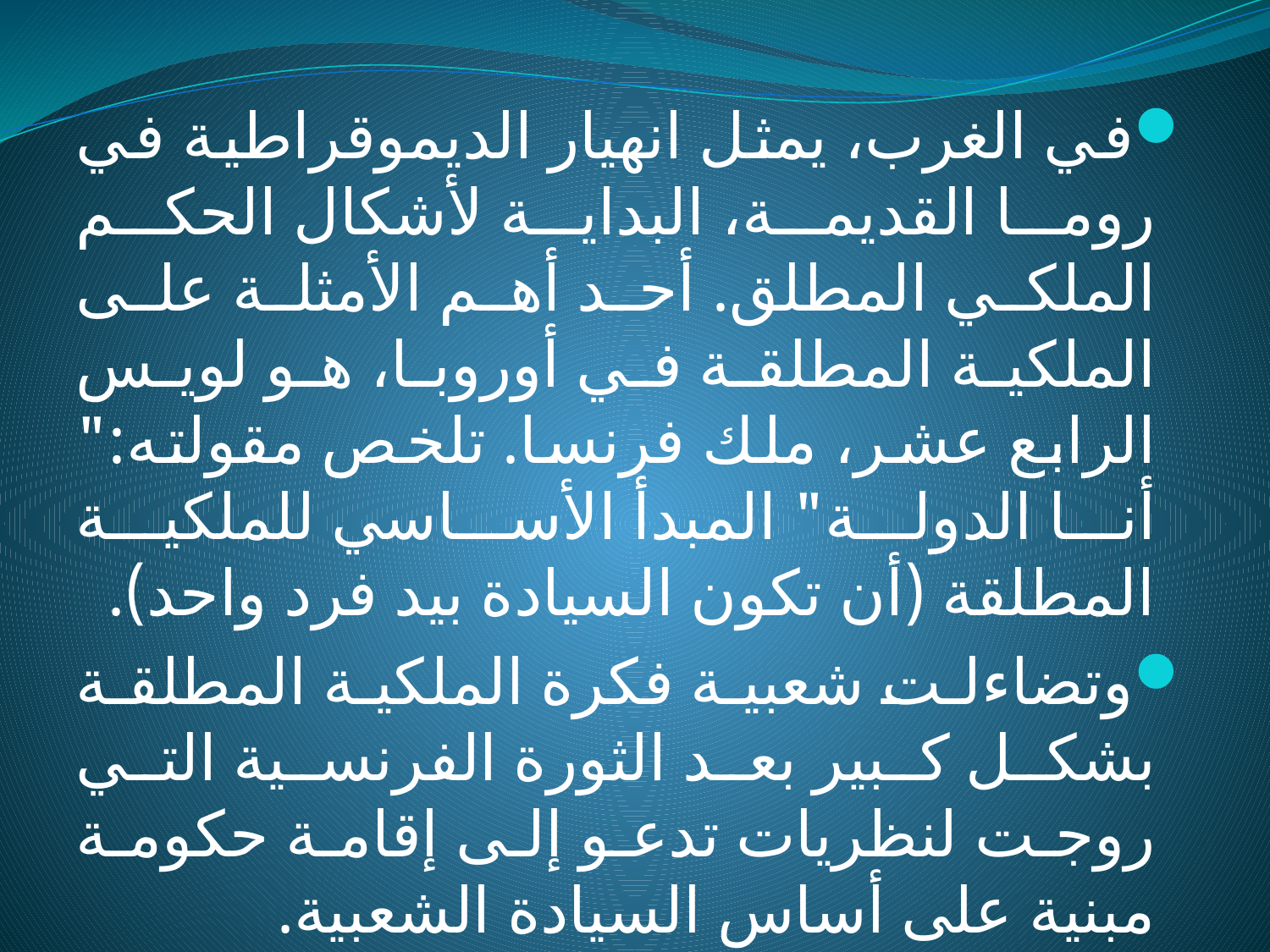

في الغرب، يمثل انهيار الديموقراطية في روما القديمة، البداية لأشكال الحكم الملكي المطلق. أحد أهم الأمثلة على الملكية المطلقة في أوروبا، هو لويس الرابع عشر، ملك فرنسا. تلخص مقولته:" أنا الدولة" المبدأ الأساسي للملكية المطلقة (أن تكون السيادة بيد فرد واحد).
وتضاءلت شعبية فكرة الملكية المطلقة بشكل كبير بعد الثورة الفرنسية التي روجت لنظريات تدعو إلى إقامة حكومة مبنية على أساس السيادة الشعبية.